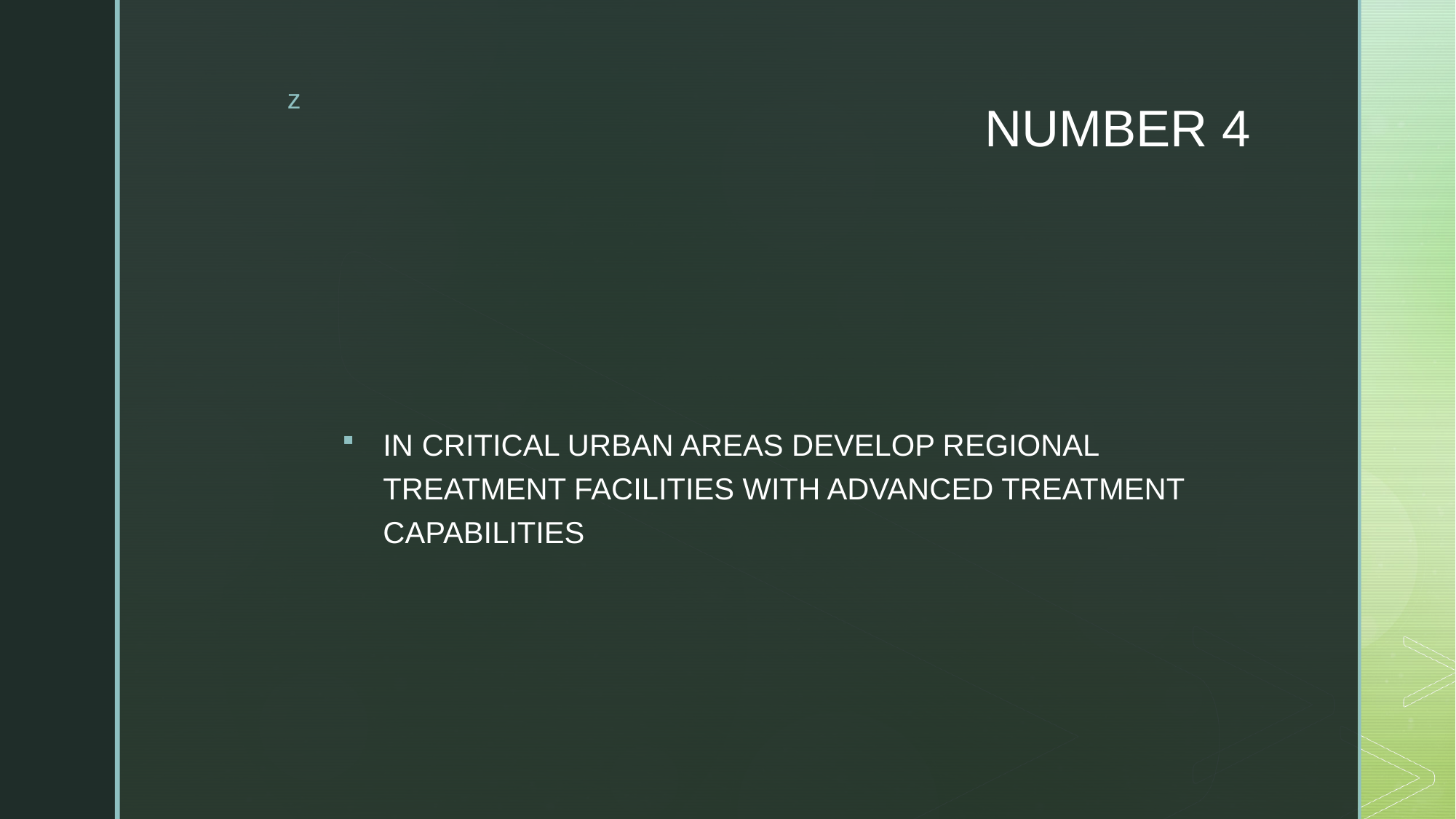

# NUMBER 4
IN CRITICAL URBAN AREAS DEVELOP REGIONAL TREATMENT FACILITIES WITH ADVANCED TREATMENT CAPABILITIES